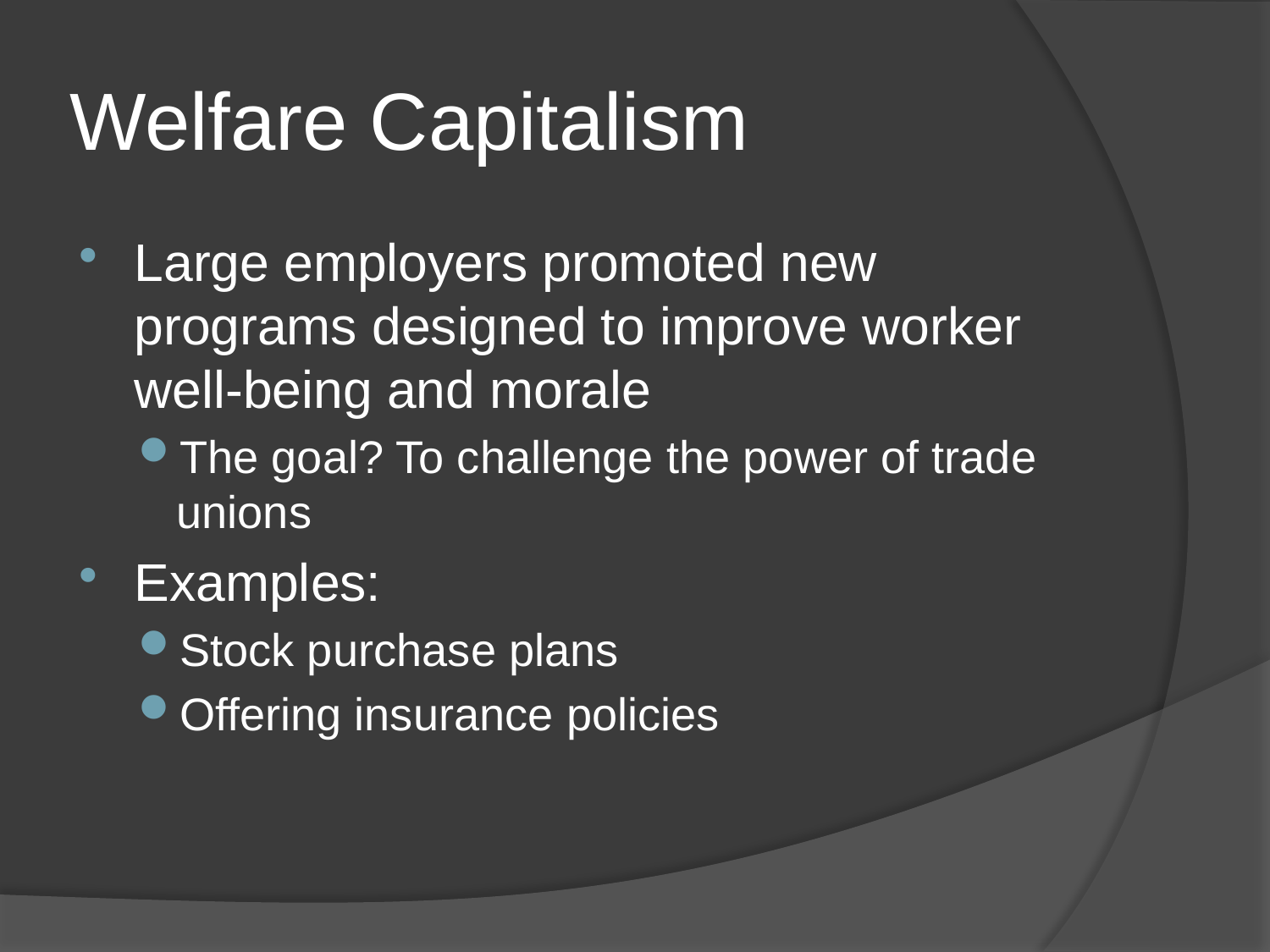

# Welfare Capitalism
Large employers promoted new programs designed to improve worker well-being and morale
The goal? To challenge the power of trade unions
Examples:
Stock purchase plans
Offering insurance policies